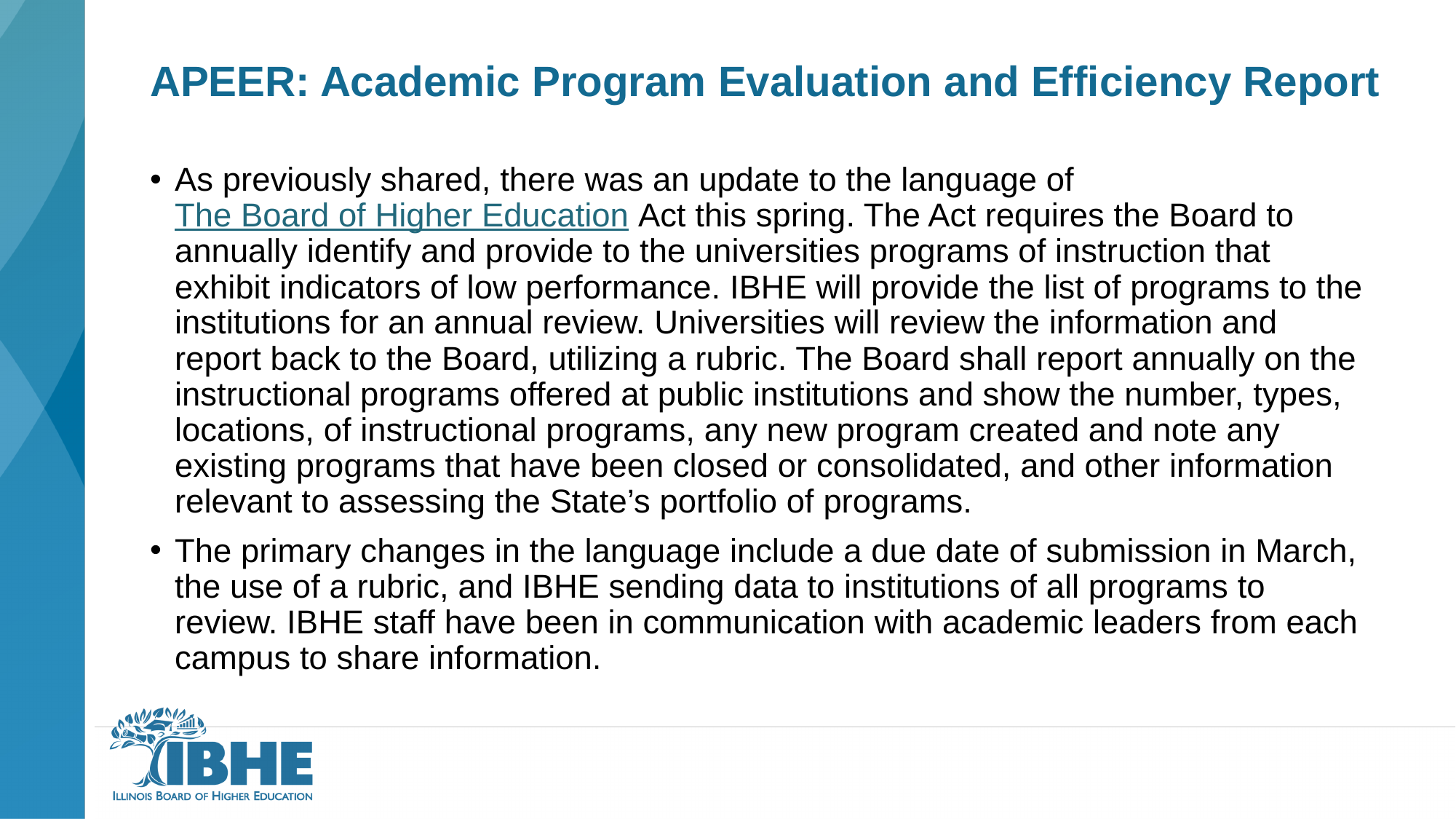

# APEER: Academic Program Evaluation and Efficiency Report
As previously shared, there was an update to the language of The Board of Higher Education Act this spring. The Act requires the Board to annually identify and provide to the universities programs of instruction that exhibit indicators of low performance. IBHE will provide the list of programs to the institutions for an annual review. Universities will review the information and report back to the Board, utilizing a rubric. The Board shall report annually on the instructional programs offered at public institutions and show the number, types, locations, of instructional programs, any new program created and note any existing programs that have been closed or consolidated, and other information relevant to assessing the State’s portfolio of programs.
The primary changes in the language include a due date of submission in March, the use of a rubric, and IBHE sending data to institutions of all programs to review. IBHE staff have been in communication with academic leaders from each campus to share information.